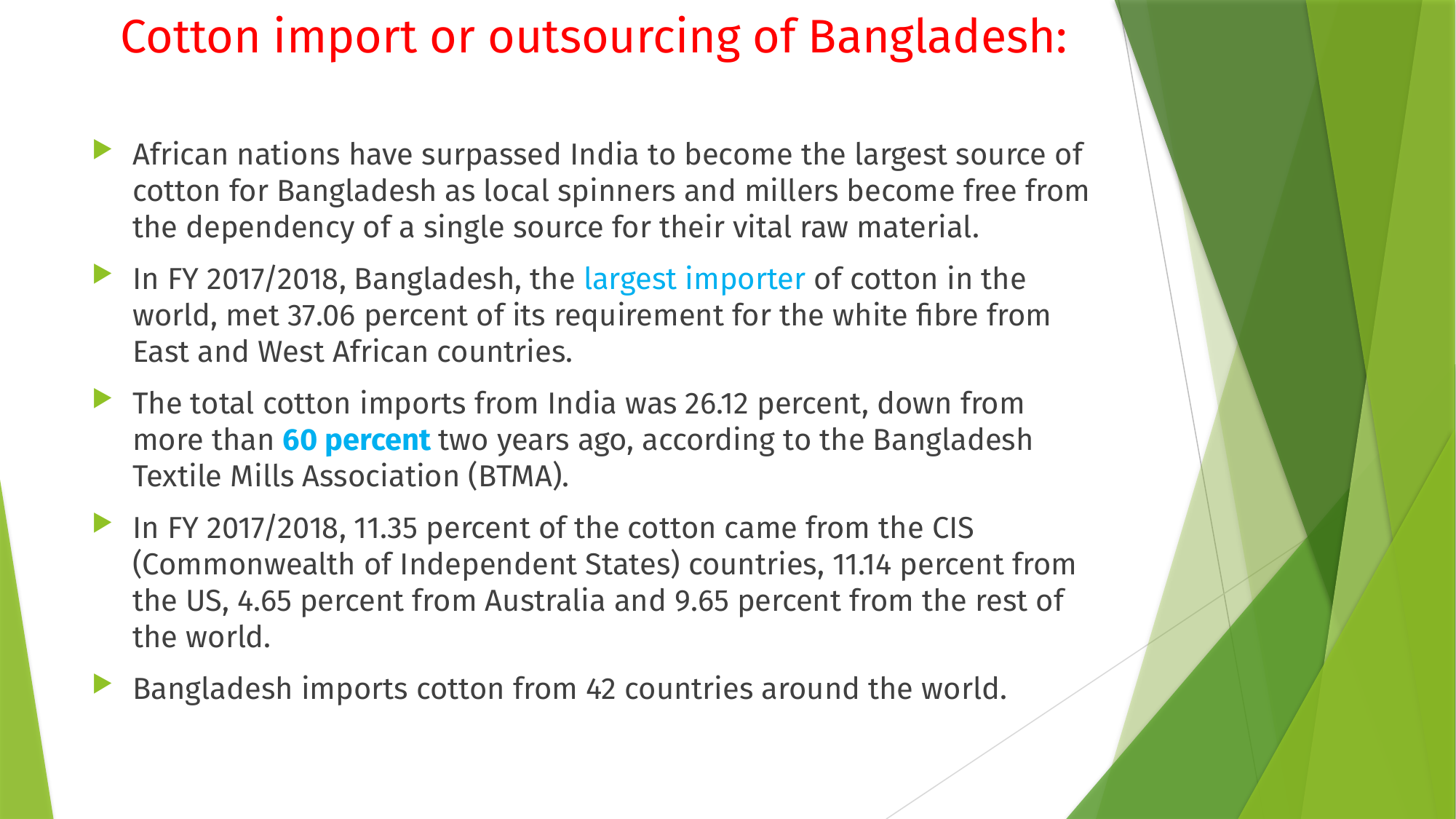

# Cotton import or outsourcing of Bangladesh:
African nations have surpassed India to become the largest source of cotton for Bangladesh as local spinners and millers become free from the dependency of a single source for their vital raw material.
In FY 2017/2018, Bangladesh, the largest importer of cotton in the world, met 37.06 percent of its requirement for the white fibre from East and West African countries.
The total cotton imports from India was 26.12 percent, down from more than 60 percent two years ago, according to the Bangladesh Textile Mills Association (BTMA).
In FY 2017/2018, 11.35 percent of the cotton came from the CIS (Commonwealth of Independent States) countries, 11.14 percent from the US, 4.65 percent from Australia and 9.65 percent from the rest of the world.
Bangladesh imports cotton from 42 countries around the world.